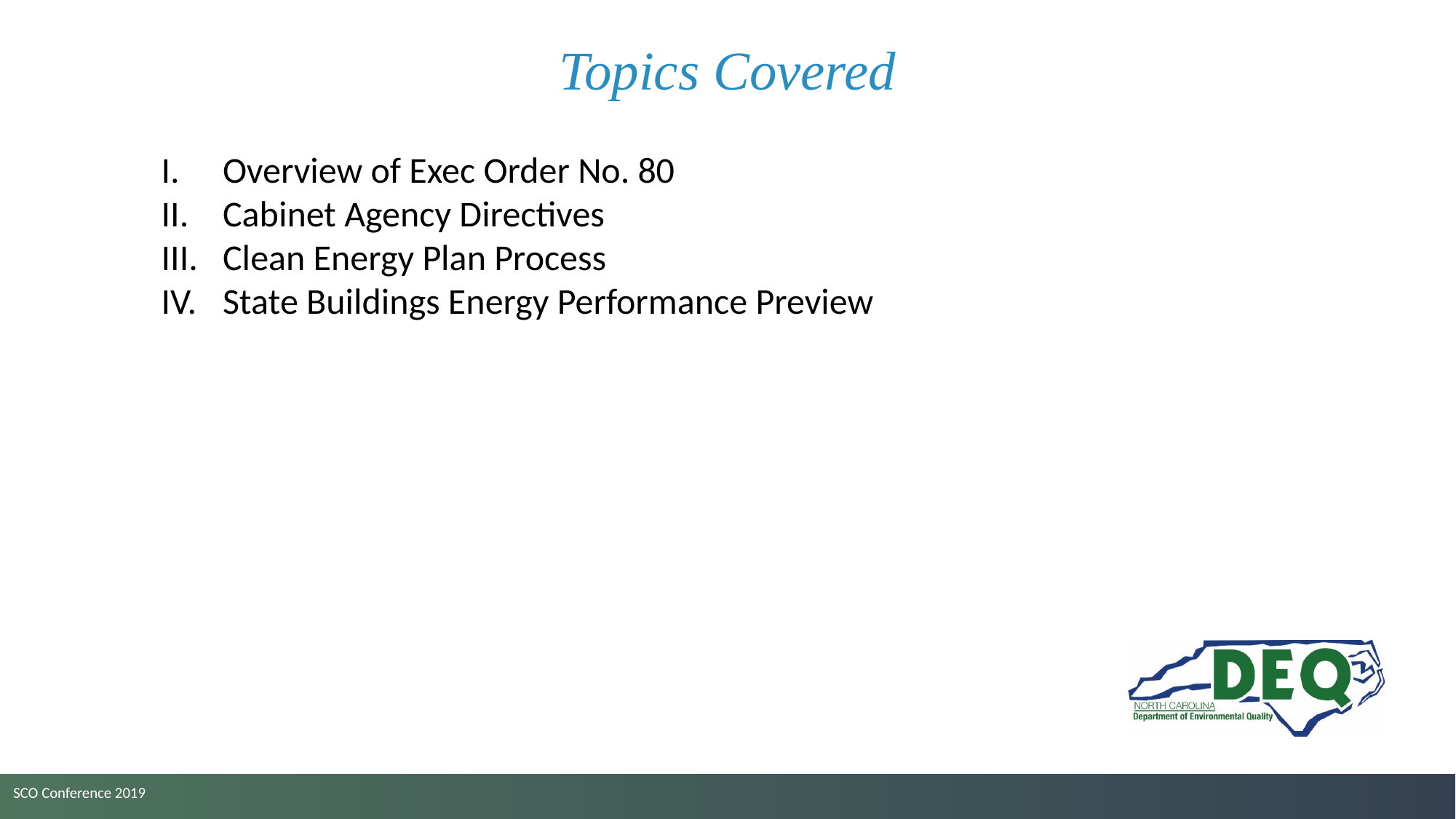

# Topics Covered
Overview of Exec Order No. 80
Cabinet Agency Directives
Clean Energy Plan Process
State Buildings Energy Performance Preview

SCO Conference 2019